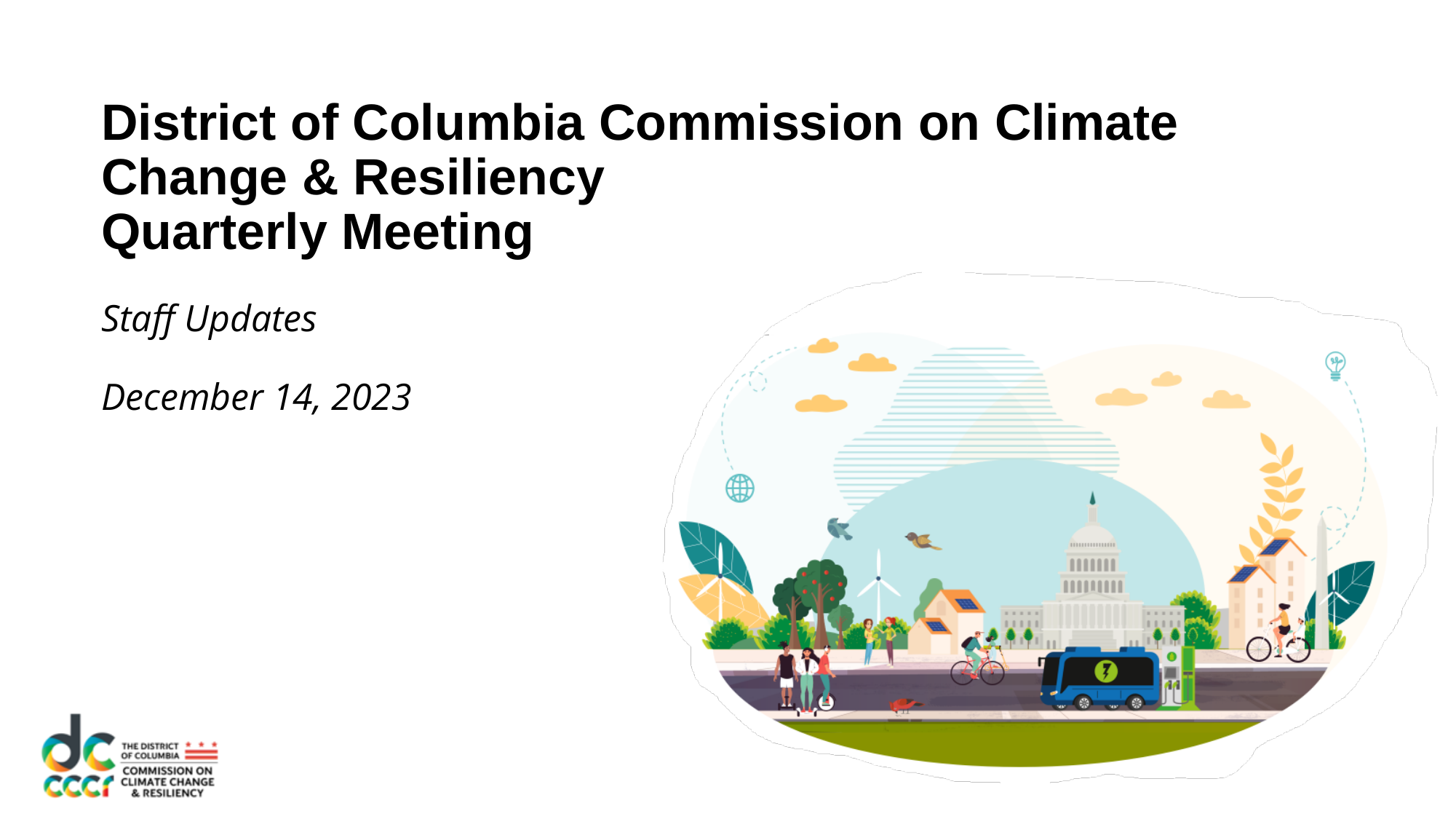

# District of Columbia Commission on Climate Change & Resiliency Quarterly Meeting
Staff Updates
December 14, 2023